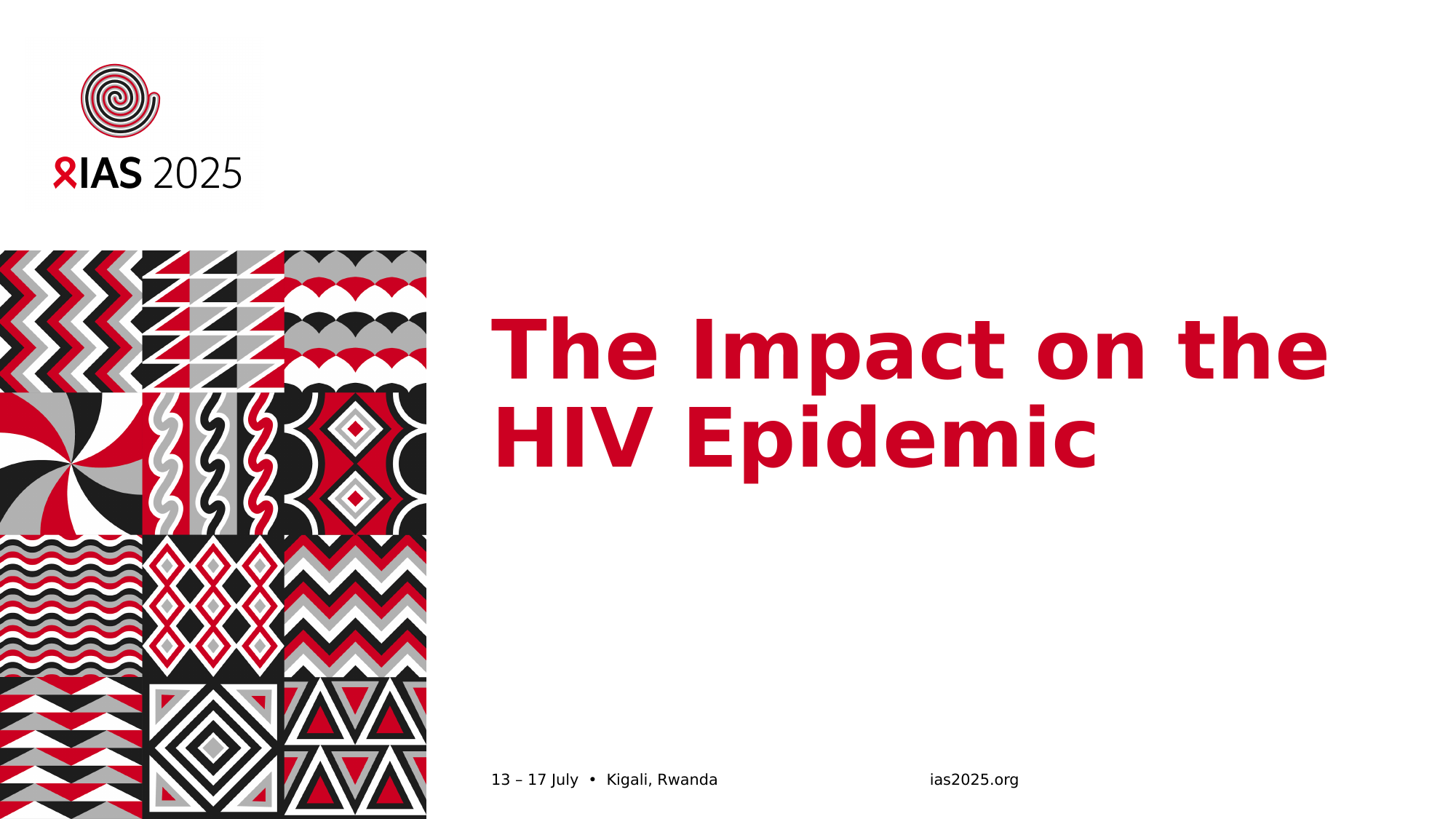

# The Impact on the HIV Epidemic